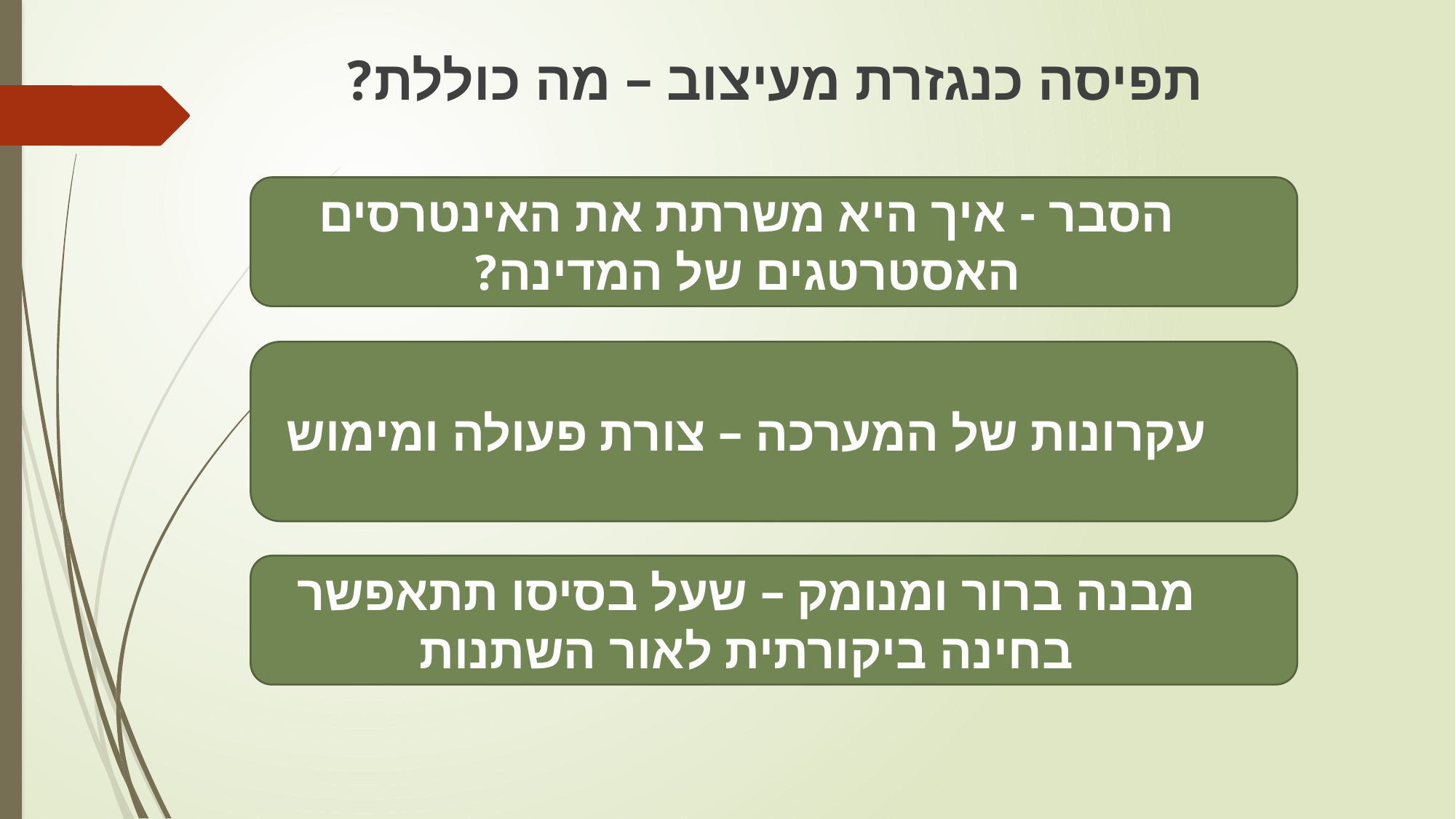

# תפיסה כנגזרת מעיצוב – מה כוללת?

הסבר - איך היא משרתת את האינטרסים האסטרטגים של המדינה?
עקרונות של המערכה – צורת פעולה ומימוש
מבנה ברור ומנומק – שעל בסיסו תתאפשר בחינה ביקורתית לאור השתנות